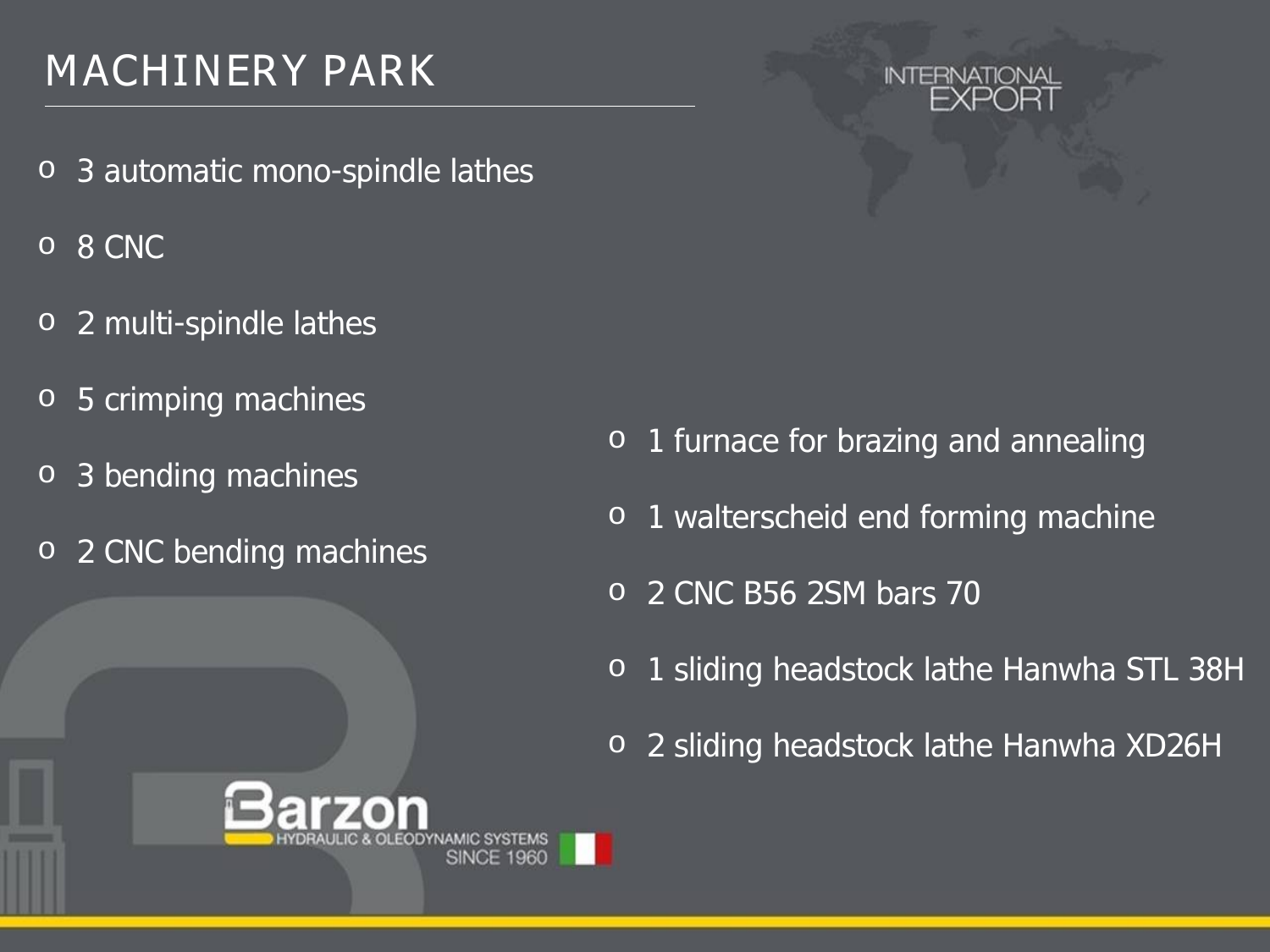

MACHINERY PARK

3 automatic mono-spindle lathes
8 CNC
2 multi-spindle lathes
5 crimping machines
3 bending machines
2 CNC bending machines
1 furnace for brazing and annealing
1 walterscheid end forming machine
2 CNC B56 2SM bars 70
1 sliding headstock lathe Hanwha STL 38H
2 sliding headstock lathe Hanwha XD26H